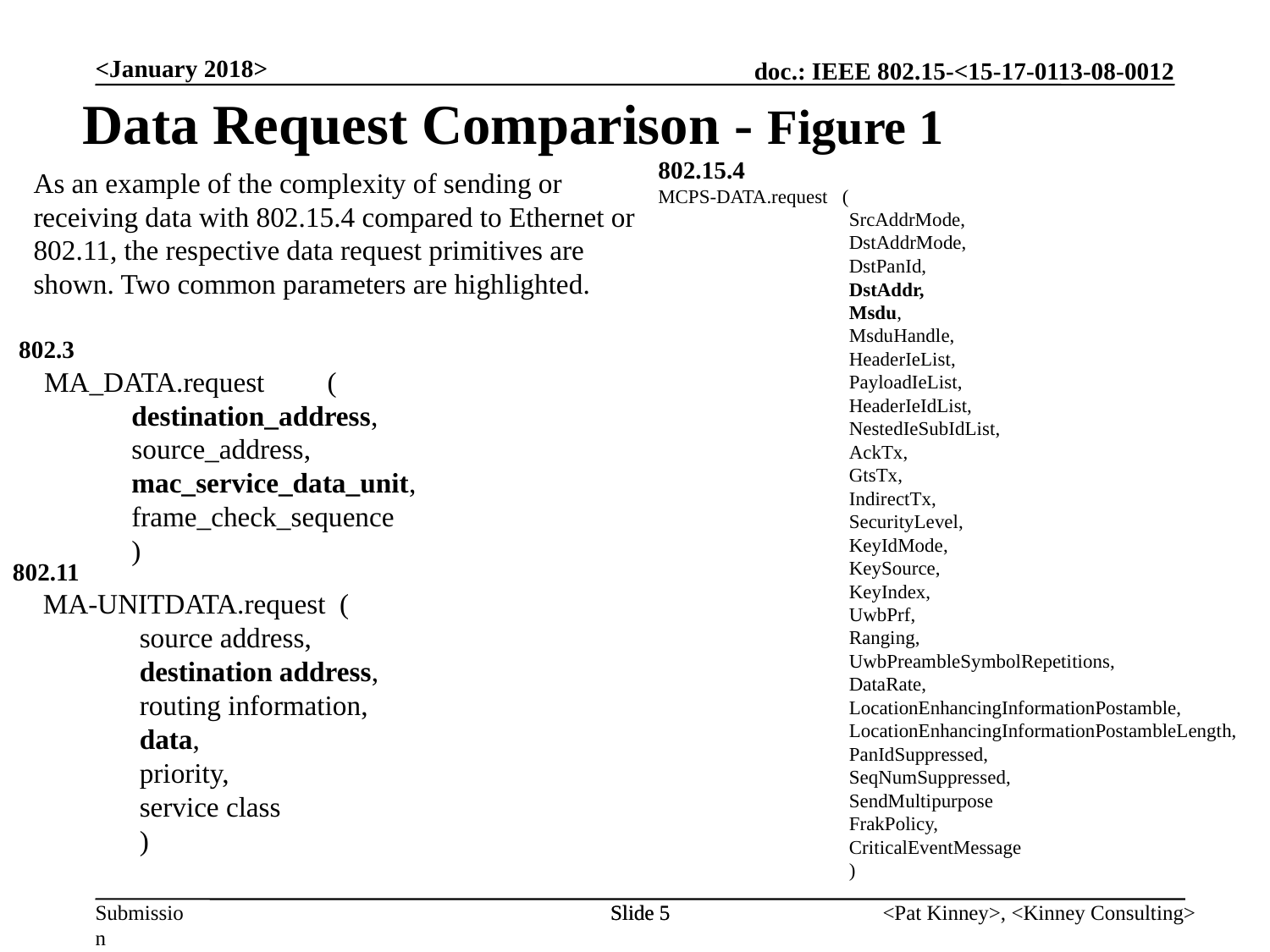

<January 2018>
Data Request Comparison - Figure 1
802.15.4
MCPS-DATA.request   (
SrcAddrMode,
DstAddrMode,
DstPanId,
DstAddr,
Msdu,
MsduHandle,
HeaderIeList,
PayloadIeList,
HeaderIeIdList,
NestedIeSubIdList,
AckTx,
GtsTx,
IndirectTx,
SecurityLevel,
KeyIdMode,
KeySource,
KeyIndex,
UwbPrf,
Ranging,
UwbPreambleSymbolRepetitions,
DataRate,
LocationEnhancingInformationPostamble,
LocationEnhancingInformationPostambleLength,
PanIdSuppressed,
SeqNumSuppressed,
SendMultipurpose
FrakPolicy,
CriticalEventMessage
)
As an example of the complexity of sending or receiving data with 802.15.4 compared to Ethernet or 802.11, the respective data request primitives are shown. Two common parameters are highlighted.

 802.3
MA_DATA.request         (
destination_address,
source_address,
mac_service_data_unit,
frame_check_sequence
)
802.11
 MA-UNITDATA.request  (
source address,
destination address,
routing information,
data,
priority,
service class
)
Slide 5
Slide 5
<Pat Kinney>, <Kinney Consulting>